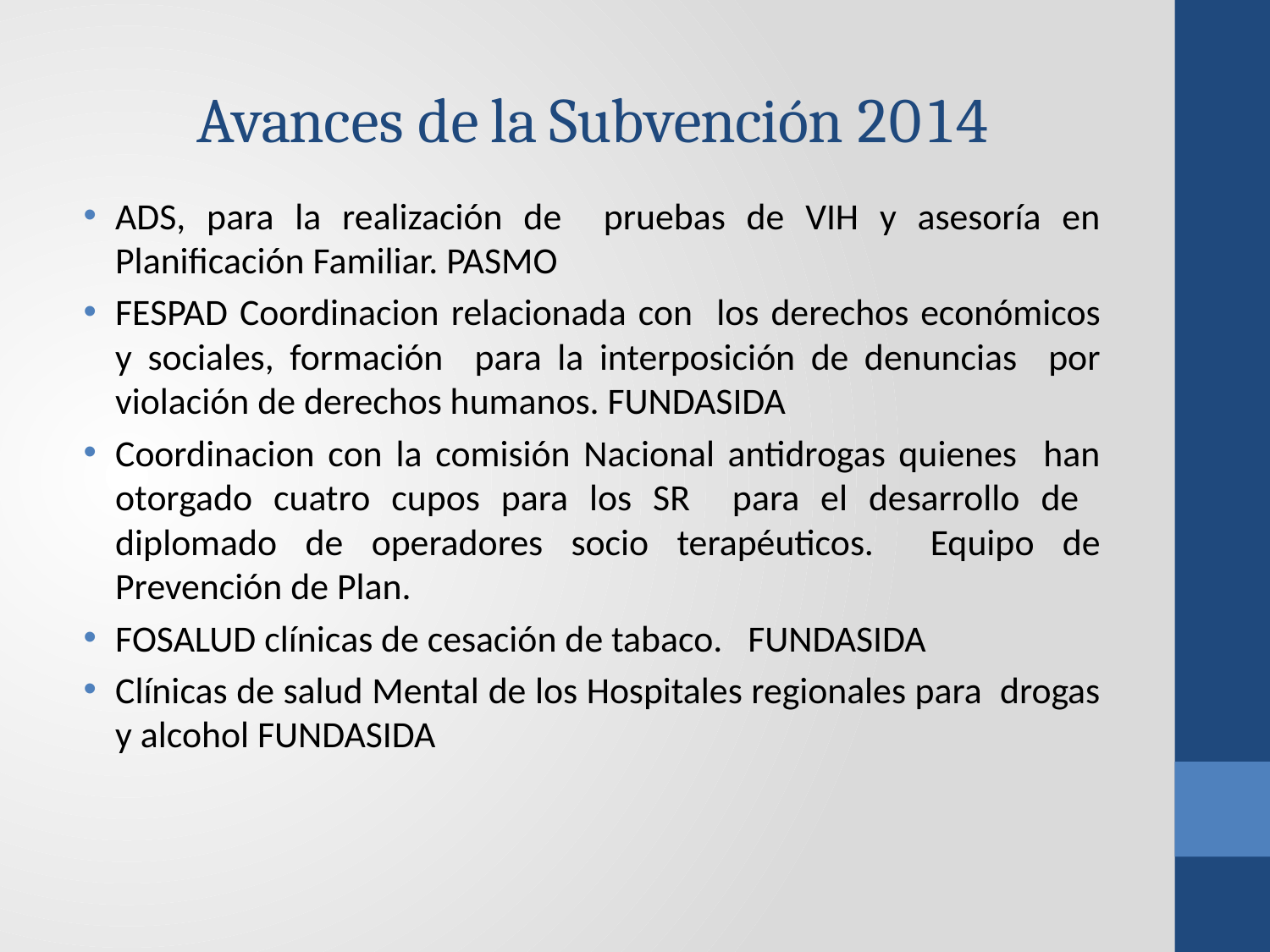

# Avances de la Subvención 2014
ADS, para la realización de  pruebas de VIH y asesoría en Planificación Familiar. PASMO
FESPAD Coordinacion relacionada con  los derechos económicos y sociales, formación  para la interposición de denuncias  por violación de derechos humanos. FUNDASIDA
Coordinacion con la comisión Nacional antidrogas quienes  han otorgado cuatro cupos para los SR  para el desarrollo de  diplomado de operadores socio terapéuticos.  Equipo de Prevención de Plan.
FOSALUD clínicas de cesación de tabaco.   FUNDASIDA
Clínicas de salud Mental de los Hospitales regionales para  drogas y alcohol FUNDASIDA